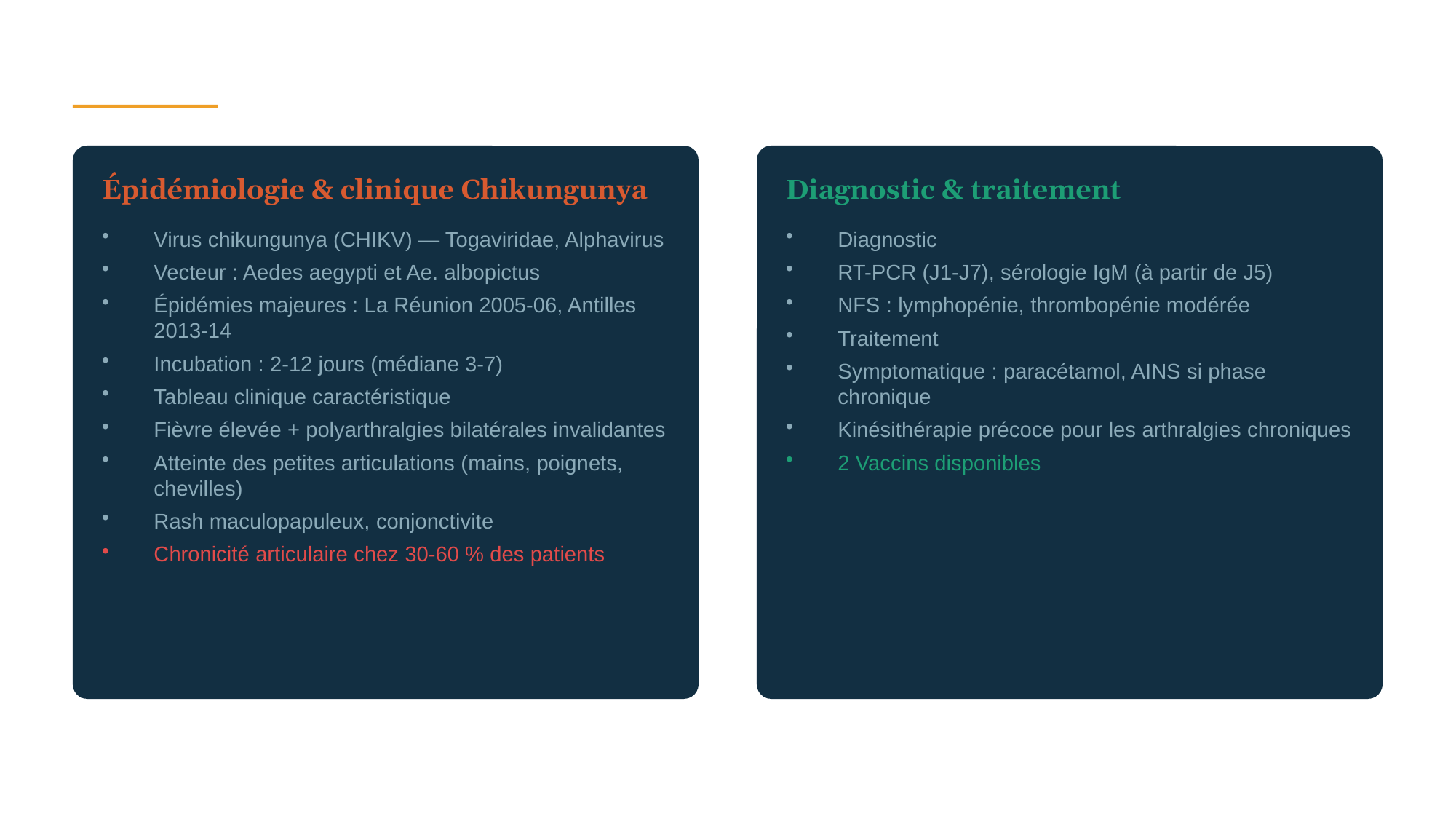

Chikungunya

Épidémiologie & clinique Chikungunya
Diagnostic & traitement
Virus chikungunya (CHIKV) — Togaviridae, Alphavirus
Vecteur : Aedes aegypti et Ae. albopictus
Épidémies majeures : La Réunion 2005-06, Antilles 2013-14
Incubation : 2-12 jours (médiane 3-7)
Tableau clinique caractéristique
Fièvre élevée + polyarthralgies bilatérales invalidantes
Atteinte des petites articulations (mains, poignets, chevilles)
Rash maculopapuleux, conjonctivite
Chronicité articulaire chez 30-60 % des patients
Diagnostic
RT-PCR (J1-J7), sérologie IgM (à partir de J5)
NFS : lymphopénie, thrombopénie modérée
Traitement
Symptomatique : paracétamol, AINS si phase chronique
Kinésithérapie précoce pour les arthralgies chroniques
2 Vaccins disponibles